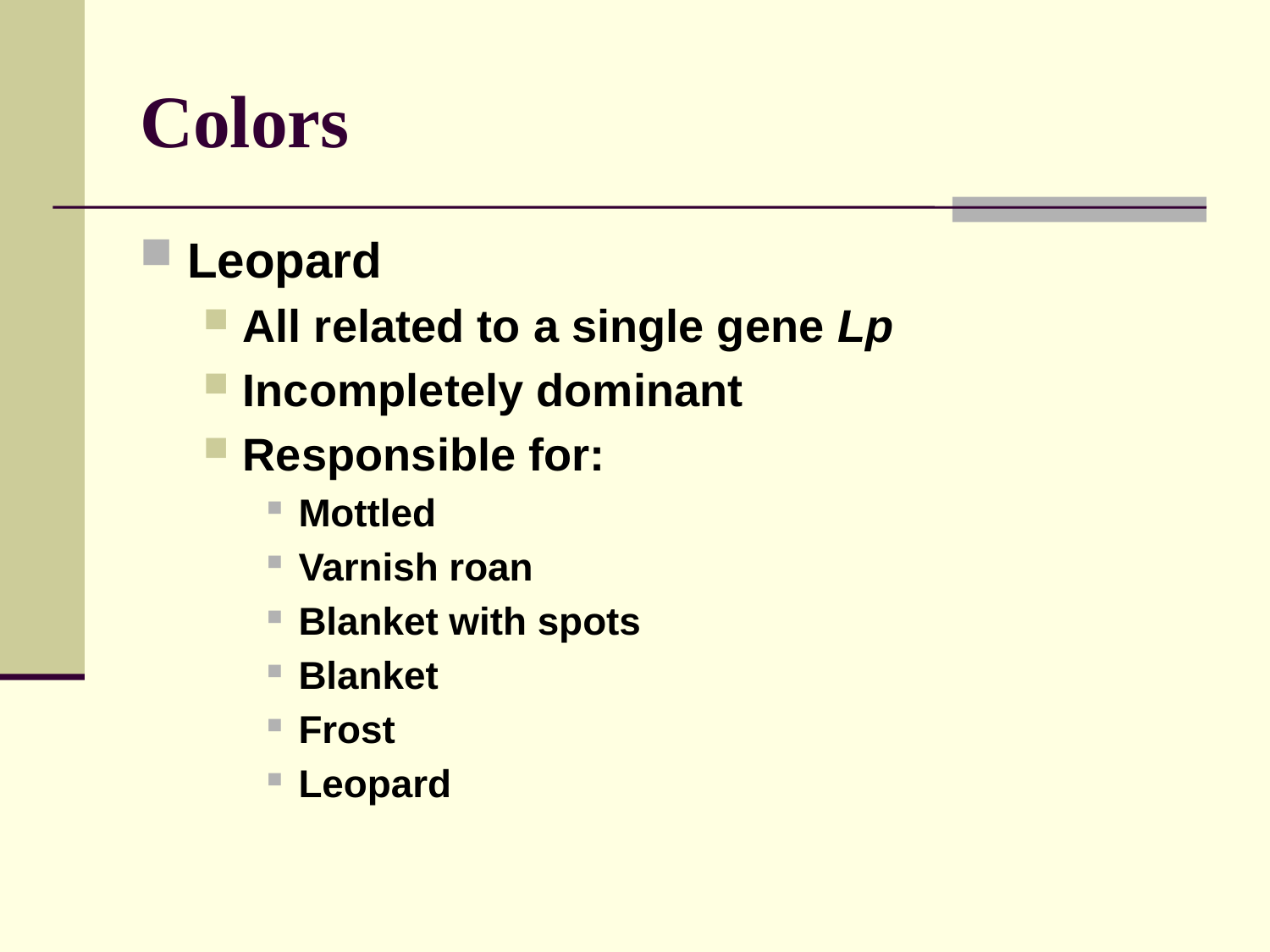

# Colors
Leopard
All related to a single gene Lp
Incompletely dominant
Responsible for:
Mottled
Varnish roan
Blanket with spots
Blanket
Frost
Leopard